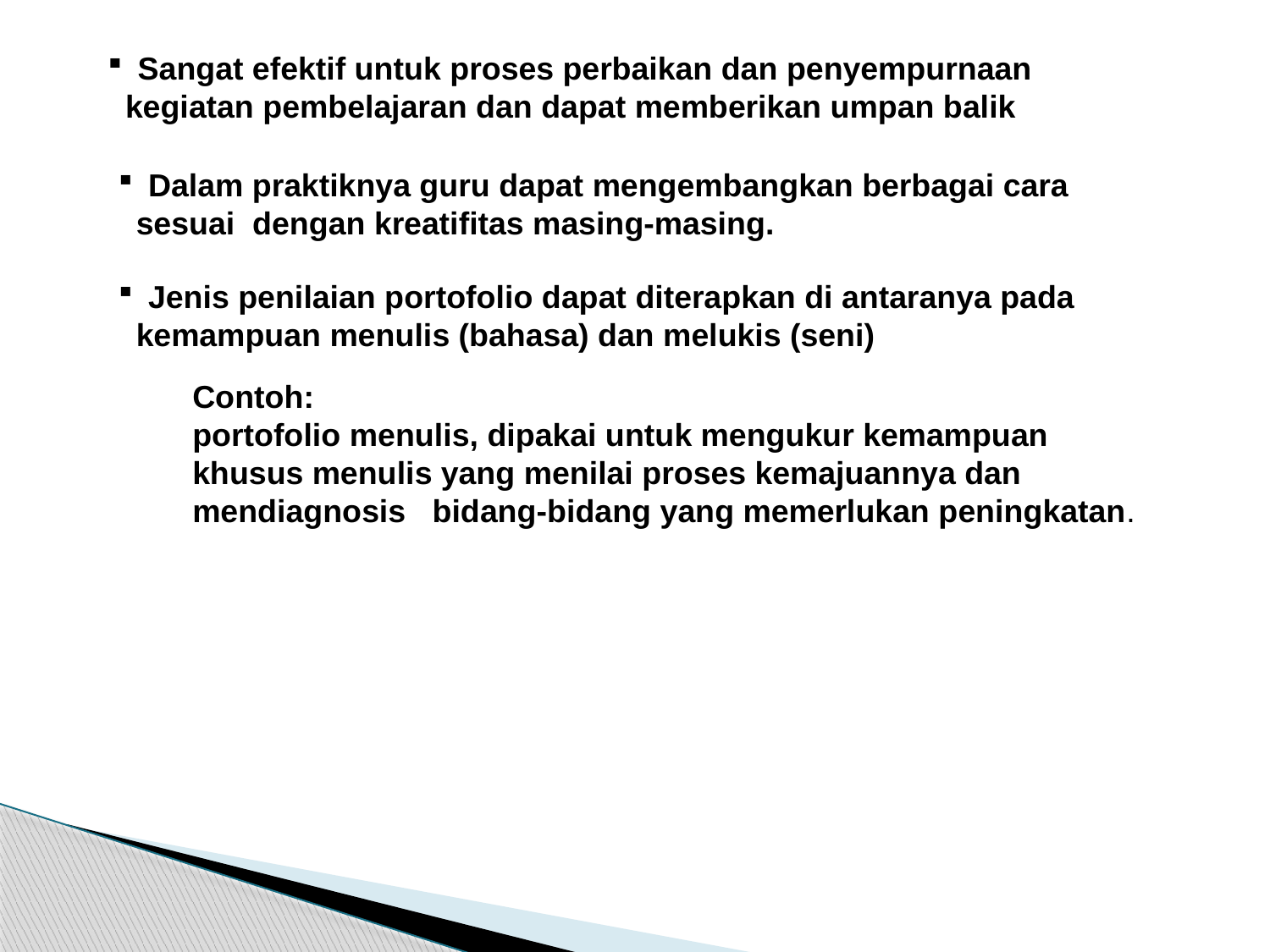

Sangat efektif untuk proses perbaikan dan penyempurnaan
  kegiatan pembelajaran dan dapat memberikan umpan balik
Dalam praktiknya guru dapat mengembangkan berbagai cara
  sesuai  dengan kreatifitas masing-masing.
Jenis penilaian portofolio dapat diterapkan di antaranya pada
  kemampuan menulis (bahasa) dan melukis (seni)
Contoh:
portofolio menulis, dipakai untuk mengukur kemampuan  khusus menulis yang menilai proses kemajuannya dan mendiagnosis   bidang-bidang yang memerlukan peningkatan.